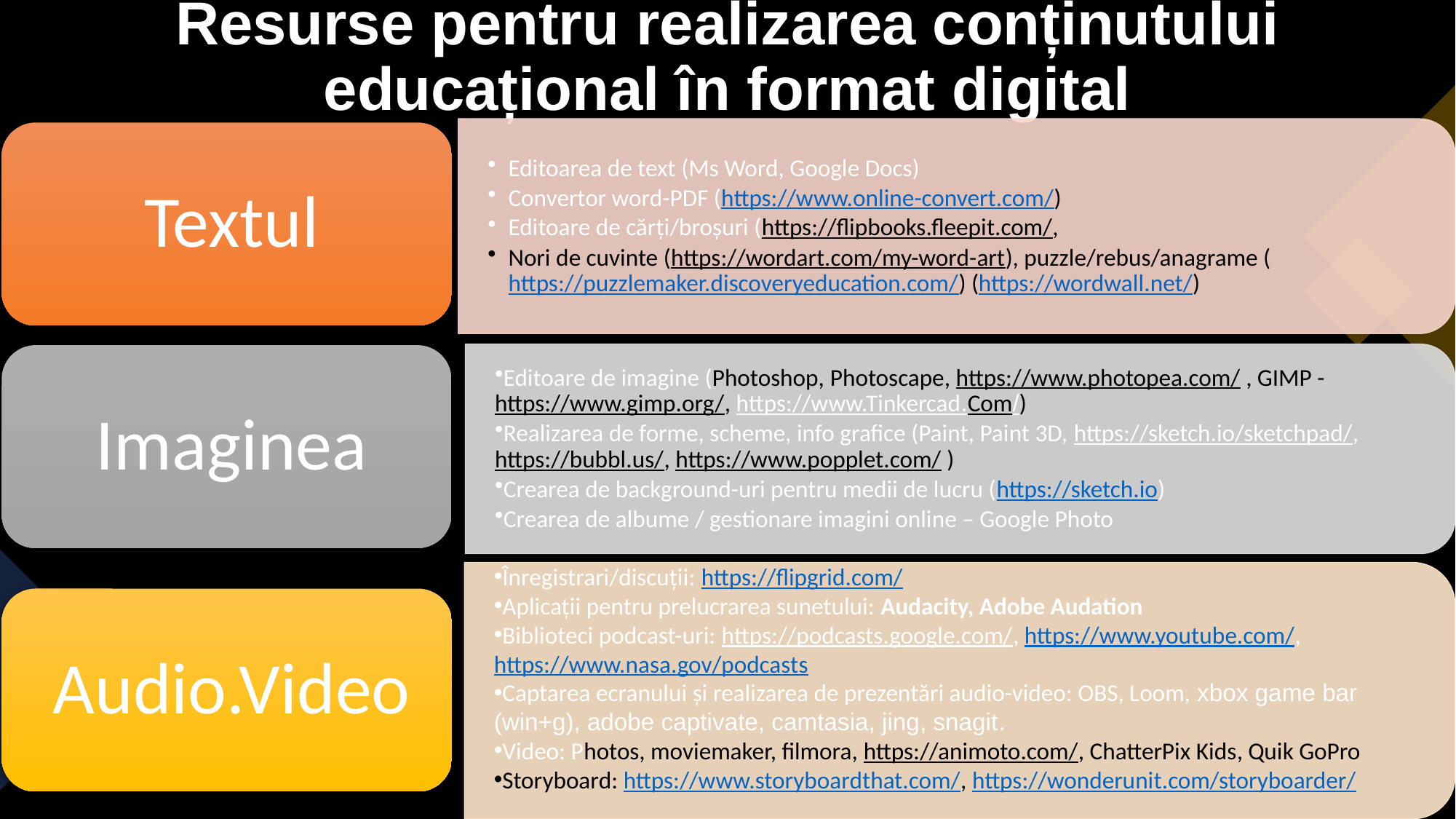

# Resurse pentru realizarea conținutului educațional în format digital
Editoarea de text (Ms Word, Google Docs)
Convertor word-PDF (https://www.online-convert.com/)
Editoare de cărți/broșuri (https://flipbooks.fleepit.com/,
Nori de cuvinte (https://wordart.com/my-word-art), puzzle/rebus/anagrame (https://puzzlemaker.discoveryeducation.com/) (https://wordwall.net/)
Textul
Editoare de imagine (Photoshop, Photoscape, https://www.photopea.com/ , GIMP - https://www.gimp.org/, https://www.Tinkercad.Com/)
Realizarea de forme, scheme, info grafice (Paint, Paint 3D, https://sketch.io/sketchpad/, https://bubbl.us/, https://www.popplet.com/ )
Crearea de background-uri pentru medii de lucru (https://sketch.io)
Crearea de albume / gestionare imagini online – Google Photo
Imaginea
Înregistrari/discuții: https://flipgrid.com/
Aplicații pentru prelucrarea sunetului: Audacity, Adobe Audation
Biblioteci podcast-uri: https://podcasts.google.com/, https://www.youtube.com/, https://www.nasa.gov/podcasts
Captarea ecranului și realizarea de prezentări audio-video: OBS, Loom, xbox game bar (win+g), adobe captivate, camtasia, jing, snagit.
Video: Photos, moviemaker, filmora, https://animoto.com/, ChatterPix Kids, Quik GoPro
Storyboard: https://www.storyboardthat.com/, https://wonderunit.com/storyboarder/

Audio.Video